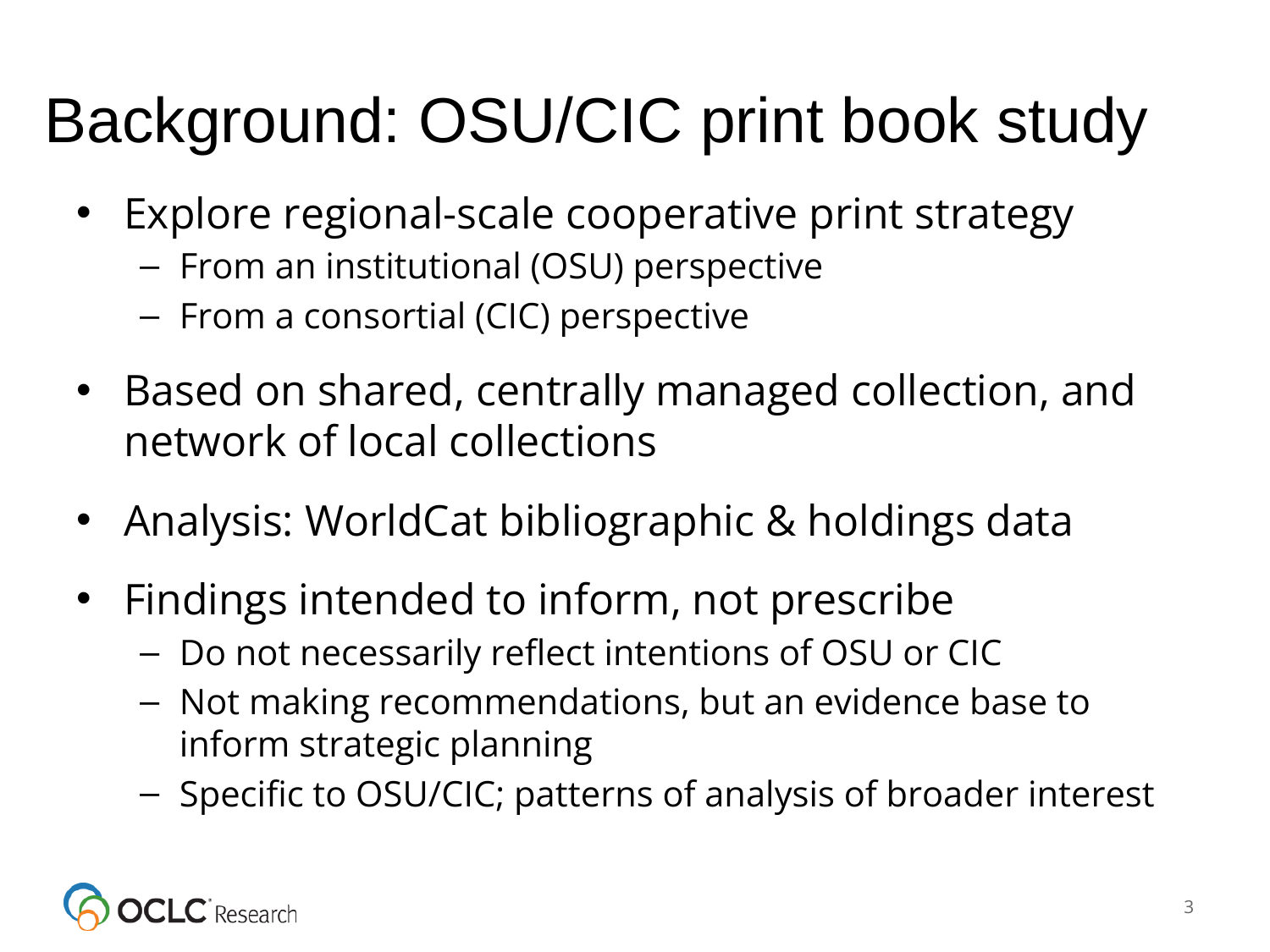

# Background: OSU/CIC print book study
Explore regional-scale cooperative print strategy
From an institutional (OSU) perspective
From a consortial (CIC) perspective

Based on shared, centrally managed collection, and network of local collections

Analysis: WorldCat bibliographic & holdings data

Findings intended to inform, not prescribe
Do not necessarily reflect intentions of OSU or CIC
Not making recommendations, but an evidence base to  inform strategic planning
Specific to OSU/CIC; patterns of analysis of broader interest
3